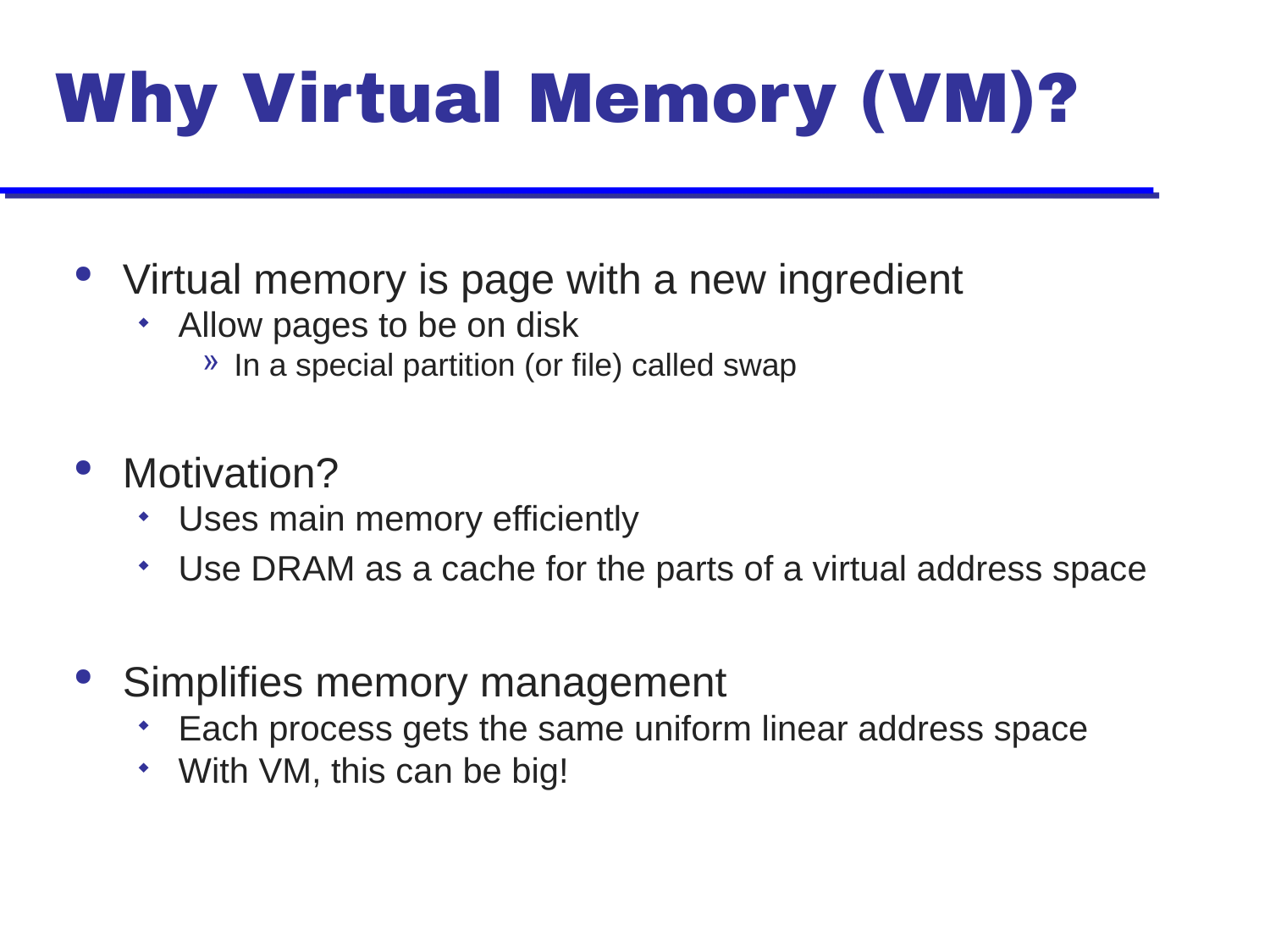

# Why Virtual Memory (VM)?
Virtual memory is page with a new ingredient
Allow pages to be on disk
In a special partition (or file) called swap

Motivation?
Uses main memory efficiently
Use DRAM as a cache for the parts of a virtual address space

Simplifies memory management
Each process gets the same uniform linear address space
With VM, this can be big!